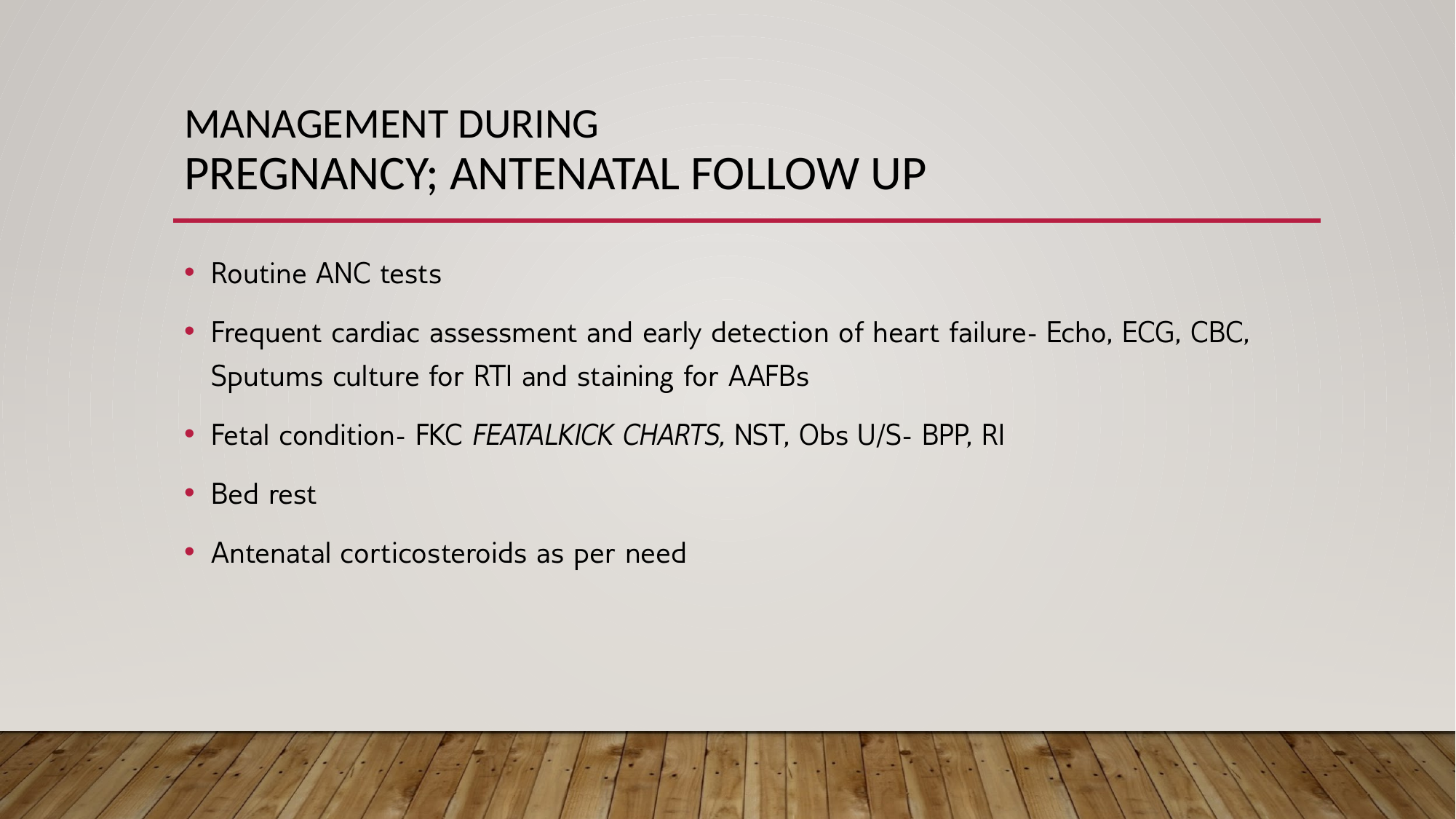

# MANAGEMENT DURING PREGNANCY; ANTENATAL FOLLOW UP
Routine ANC tests
Frequent cardiac assessment and early detection of heart failure- Echo, ECG, CBC, Sputums culture for RTI and staining for AAFBs
Fetal condition- FKC FEATALKICK CHARTS, NST, Obs U/S- BPP, RI
Bed rest
Antenatal corticosteroids as per need